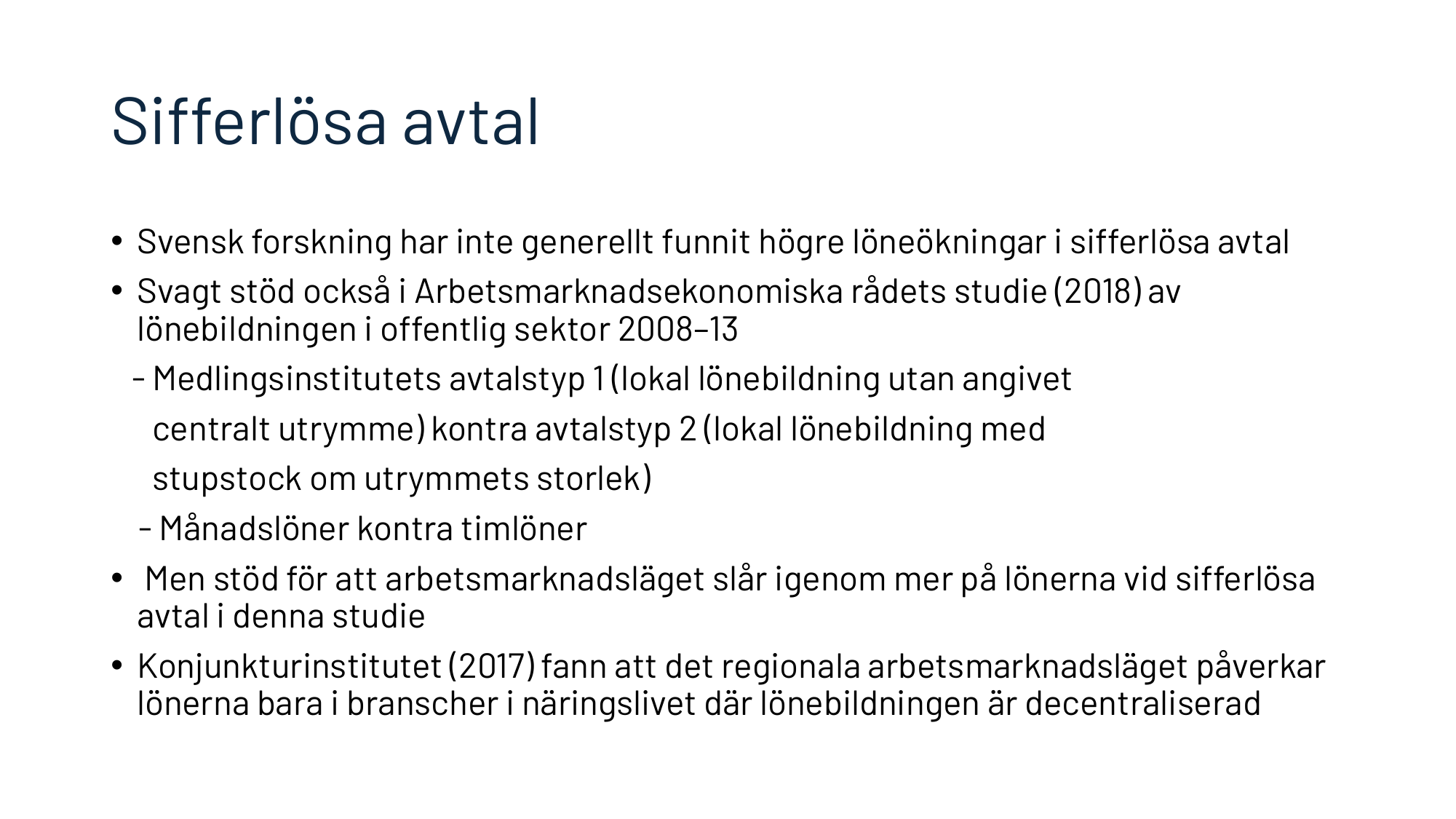

# Sifferlösa avtal
Svensk forskning har inte generellt funnit högre löneökningar i sifferlösa avtal
Svagt stöd också i Arbetsmarknadsekonomiska rådets studie (2018) av lönebildningen i offentlig sektor 2008–13
   - Medlingsinstitutets avtalstyp 1 (lokal lönebildning utan angivet
      centralt utrymme) kontra avtalstyp 2 (lokal lönebildning med
      stupstock om utrymmets storlek)
    - Månadslöner kontra timlöner
 Men stöd för att arbetsmarknadsläget slår igenom mer på lönerna vid sifferlösa avtal i denna studie
Konjunkturinstitutet (2017) fann att det regionala arbetsmarknadsläget påverkar lönerna bara i branscher i näringslivet där lönebildningen är decentraliserad